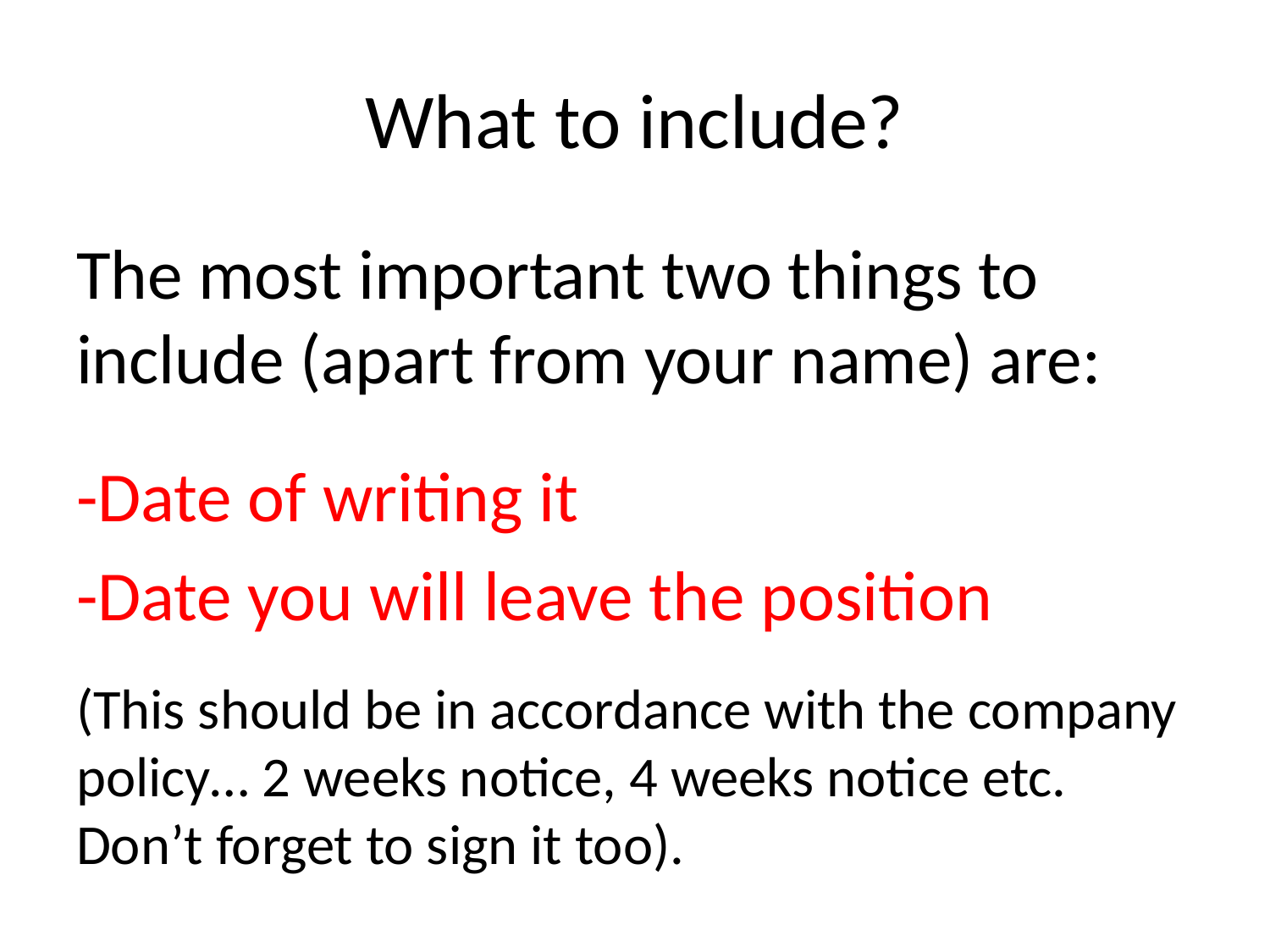

# What to include?
The most important two things to include (apart from your name) are:

-Date of writing it
-Date you will leave the position

(This should be in accordance with the company policy… 2 weeks notice, 4 weeks notice etc. Don’t forget to sign it too).